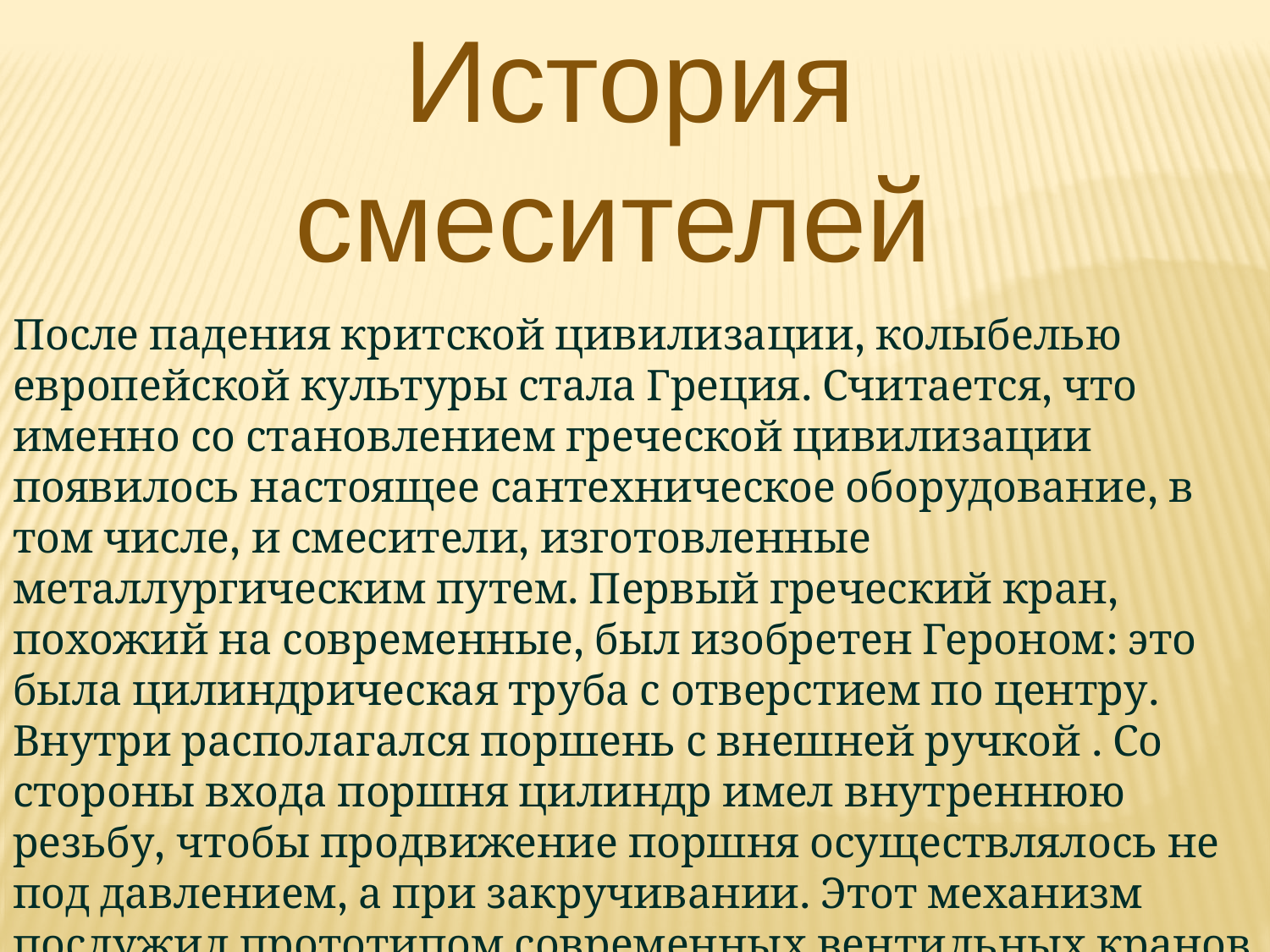

История смесителей
После падения критской цивилизации, колыбелью европейской культуры стала Греция. Считается, что именно со становлением греческой цивилизации появилось настоящее сантехническое оборудование, в том числе, и смесители, изготовленные металлургическим путем. Первый греческий кран, похожий на современные, был изобретен Героном: это была цилиндрическая труба с отверстием по центру. Внутри располагался поршень с внешней ручкой . Со стороны входа поршня цилиндр имел внутреннюю резьбу, чтобы продвижение поршня осуществлялось не под давлением, а при закручивании. Этот механизм послужил прототипом современных вентильных кранов